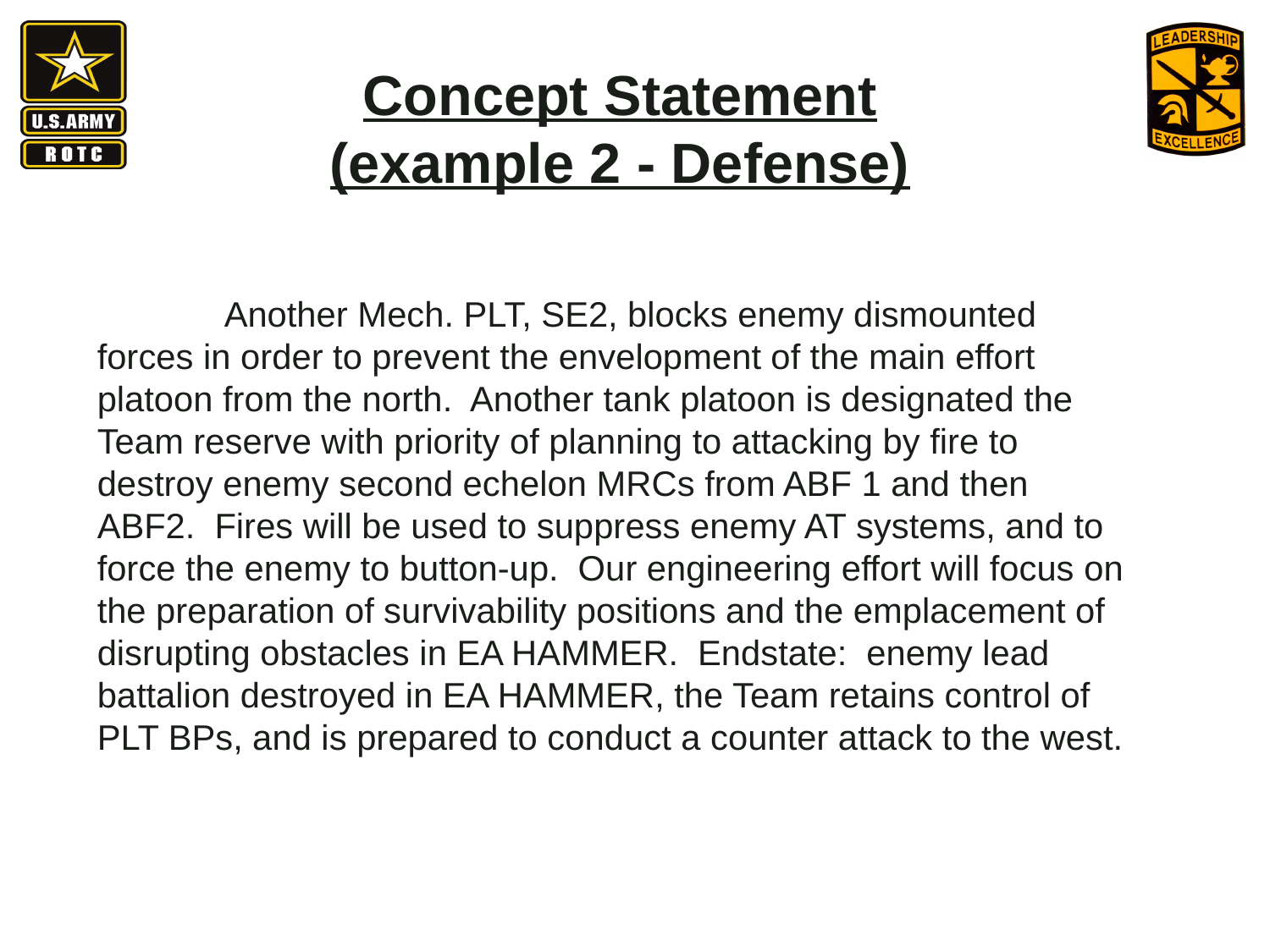

Concept Statement
(example 2 - Defense)
	Another Mech. PLT, SE2, blocks enemy dismounted forces in order to prevent the envelopment of the main effort platoon from the north.  Another tank platoon is designated the Team reserve with priority of planning to attacking by fire to destroy enemy second echelon MRCs from ABF 1 and then ABF2.  Fires will be used to suppress enemy AT systems, and to force the enemy to button-up.  Our engineering effort will focus on the preparation of survivability positions and the emplacement of disrupting obstacles in EA HAMMER.  Endstate:  enemy lead battalion destroyed in EA HAMMER, the Team retains control of PLT BPs, and is prepared to conduct a counter attack to the west.